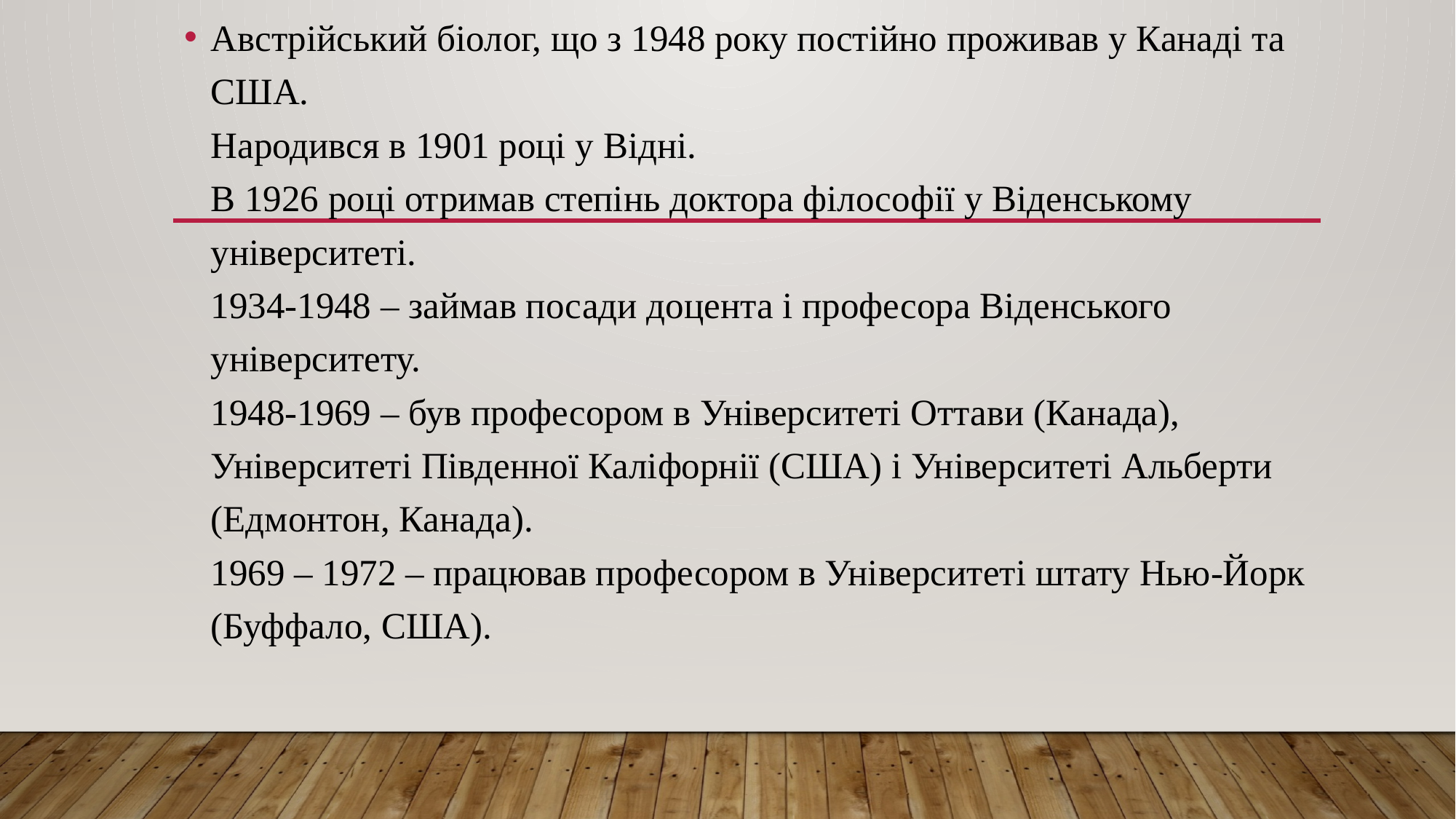

#
Австрійський біолог, що з 1948 року постійно проживав у Канаді та США.
Народився в 1901 році у Відні.
В 1926 році отримав степінь доктора філософії у Віденському університеті.
1934-1948 – займав посади доцента і професора Віденського університету.
1948-1969 – був професором в Університеті Оттави (Канада), Університеті Південної Каліфорнії (США) і Університеті Альберти (Едмонтон, Канада).
1969 – 1972 – працював професором в Університеті штату Нью-Йорк (Буффало, США).